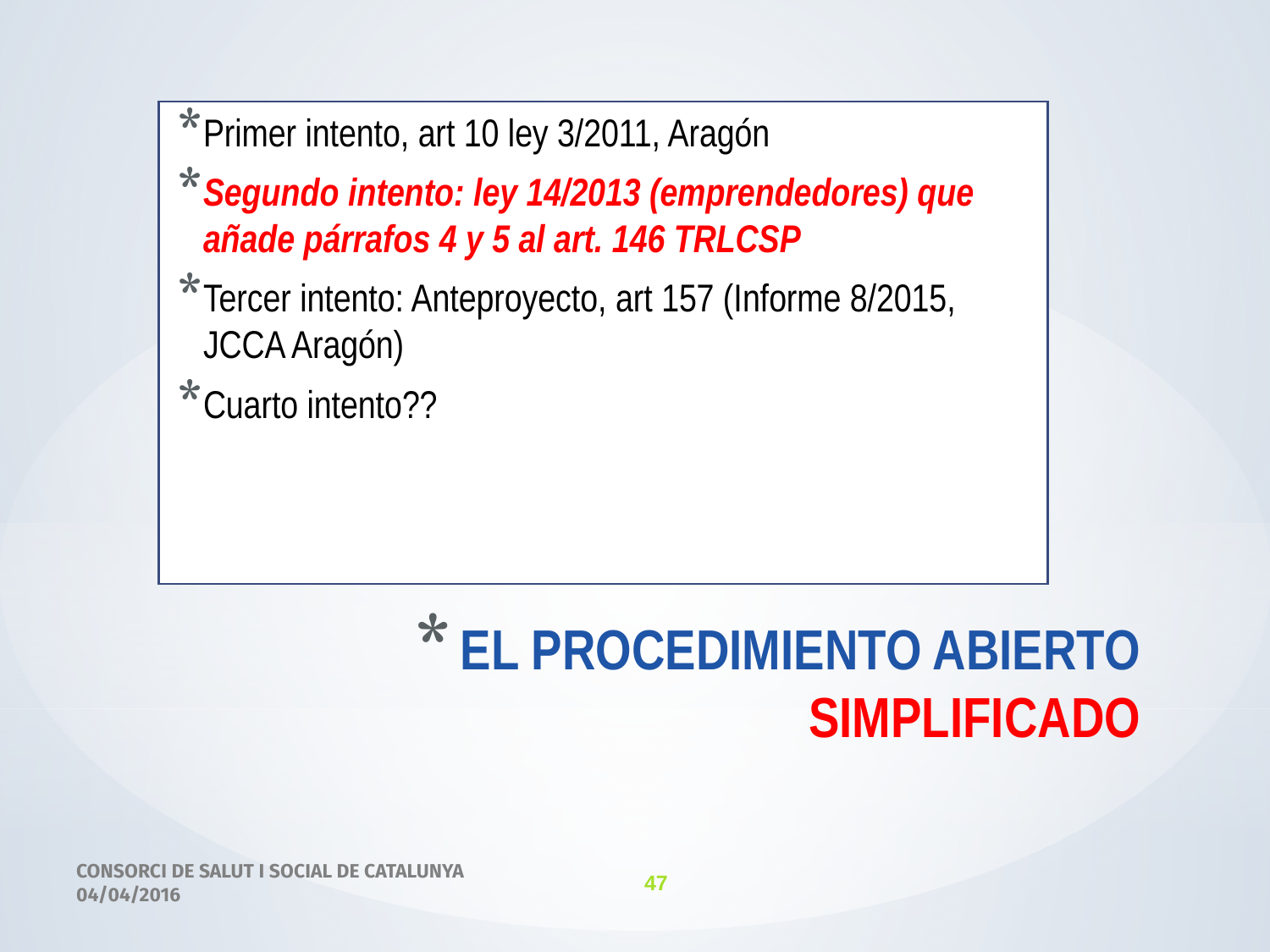

Primer intento, art 10 ley 3/2011, Aragón
Segundo intento: ley 14/2013 (emprendedores) que añade párrafos 4 y 5 al art. 146 TRLCSP
Tercer intento: Anteproyecto, art 157 (Informe 8/2015, JCCA Aragón)
Cuarto intento??
# EL PROCEDIMIENTO ABIERTO SIMPLIFICADO
CONSORCI DE SALUT I SOCIAL DE CATALUNYA  04/04/2016
47